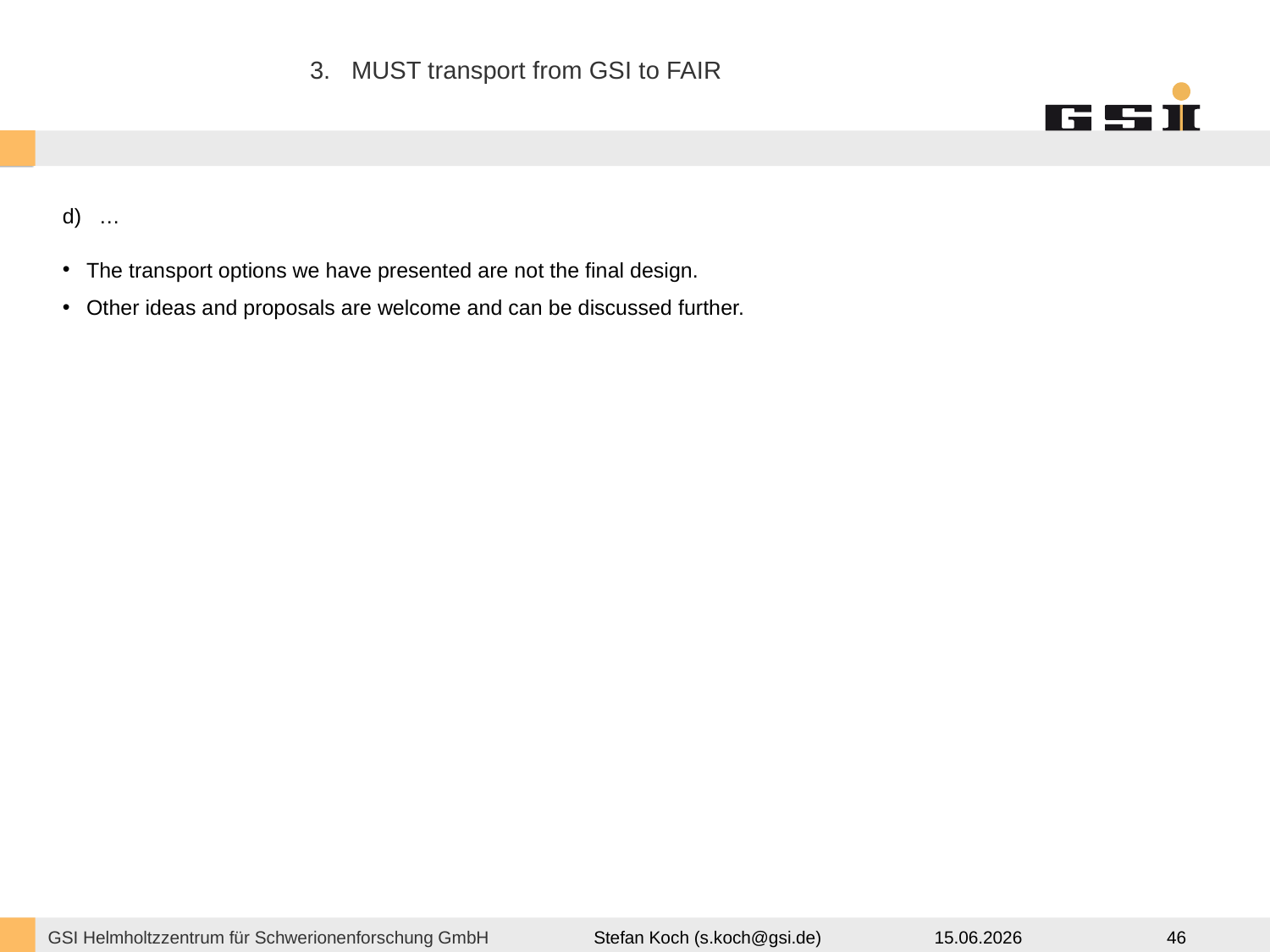

3.   MUST transport from GSI to FAIR

d)   …

The transport options we have presented are not the final design.
Other ideas and proposals are welcome and can be discussed further.